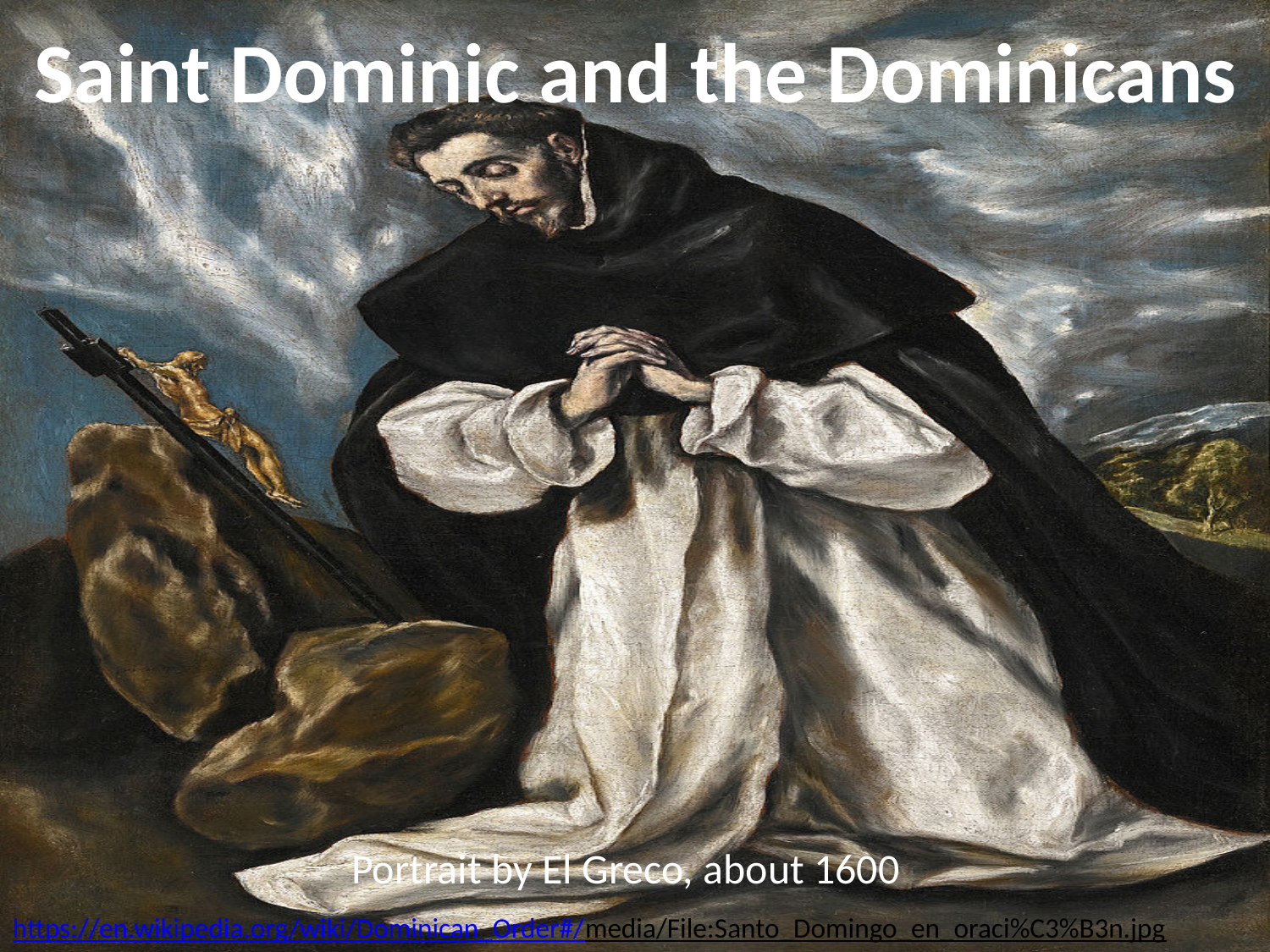

# Saint Dominic and the Dominicans
Portrait by El Greco, about 1600
https://en.wikipedia.org/wiki/Dominican_Order#/media/File:Santo_Domingo_en_oraci%C3%B3n.jpg